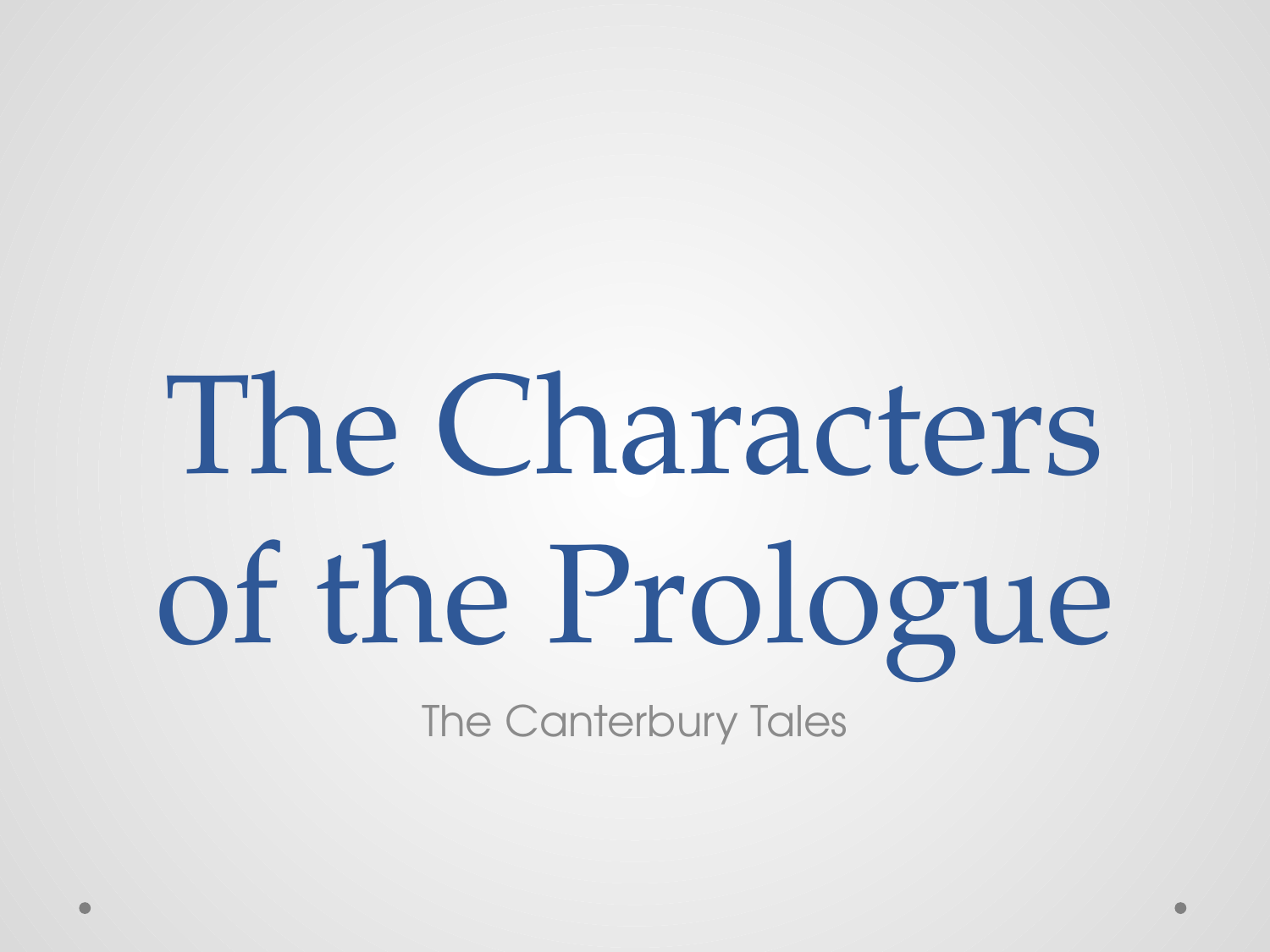

# The Characters of the Prologue
The Canterbury Tales